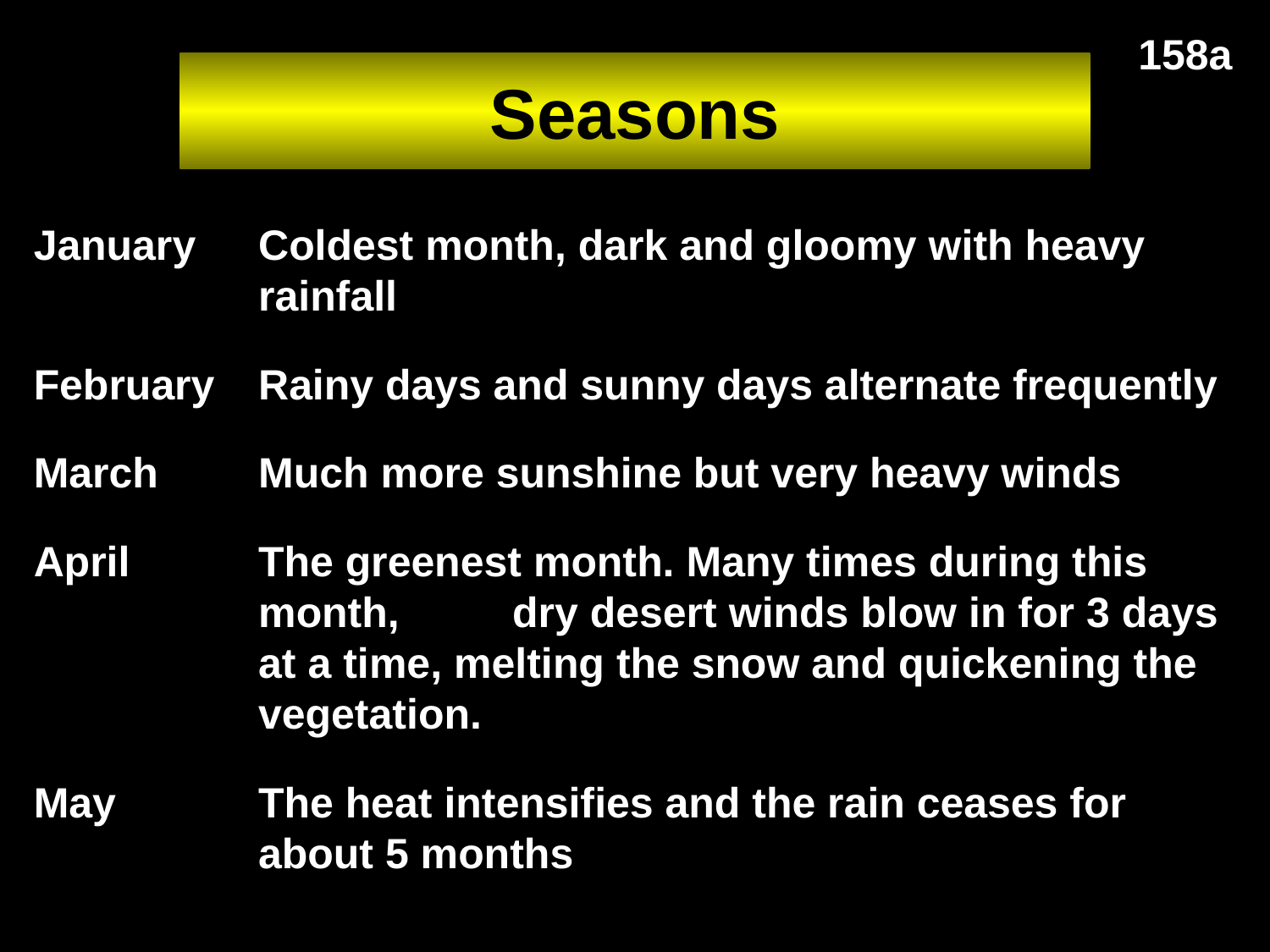

158a
# Seasons
January	Coldest month, dark and gloomy with heavy rainfall

February	Rainy days and sunny days alternate frequently

March	Much more sunshine but very heavy winds

April	The greenest month. Many times during this month, 	dry desert winds blow in for 3 days at a time, melting the snow and quickening the vegetation.

May	The heat intensifies and the rain ceases for about 5 months